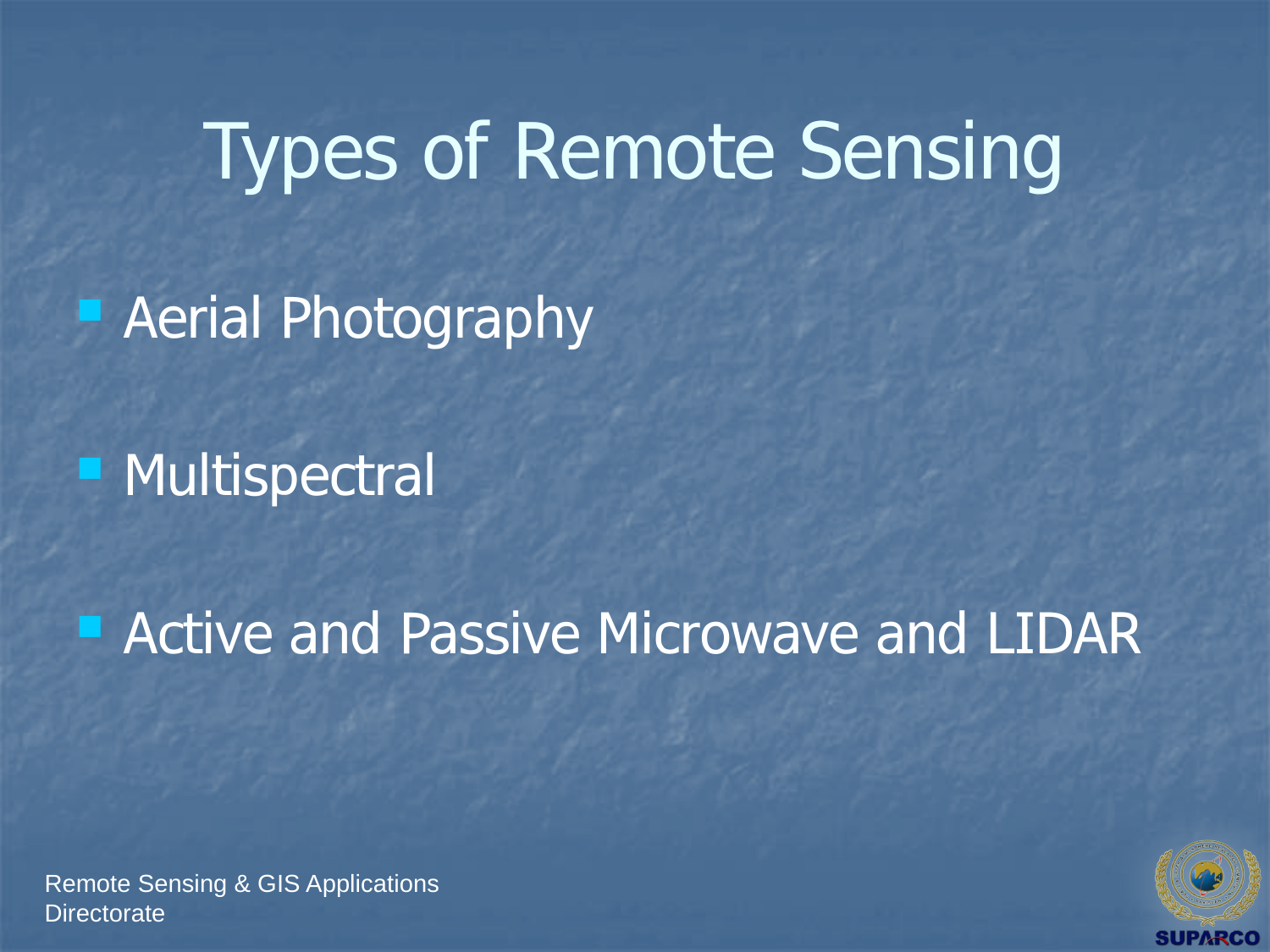

# Types of Remote Sensing
Aerial Photography

Multispectral

Active and Passive Microwave and LIDAR
Remote Sensing & GIS Applications Directorate